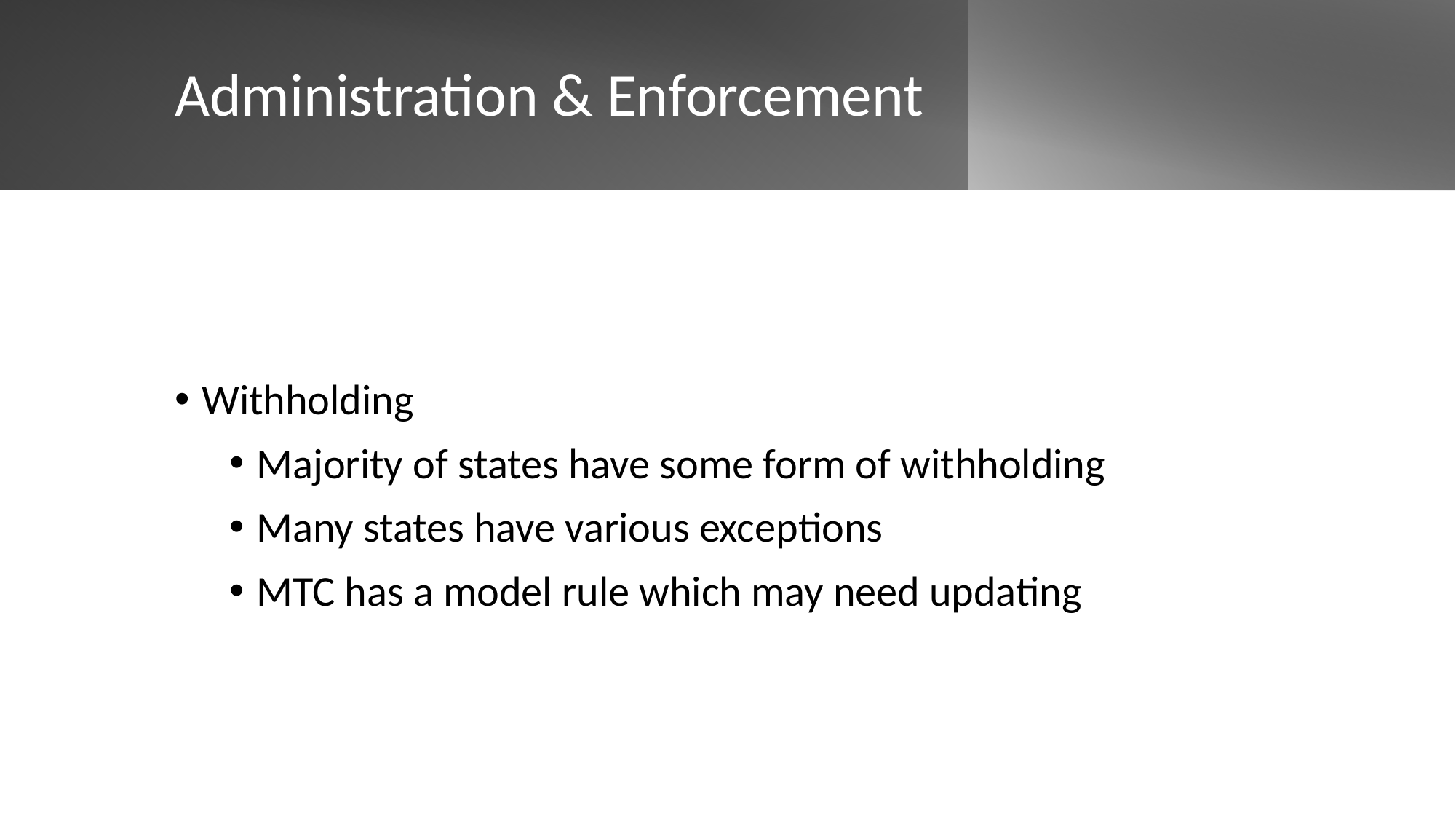

# Administration & Enforcement
Withholding
Majority of states have some form of withholding
Many states have various exceptions
MTC has a model rule which may need updating